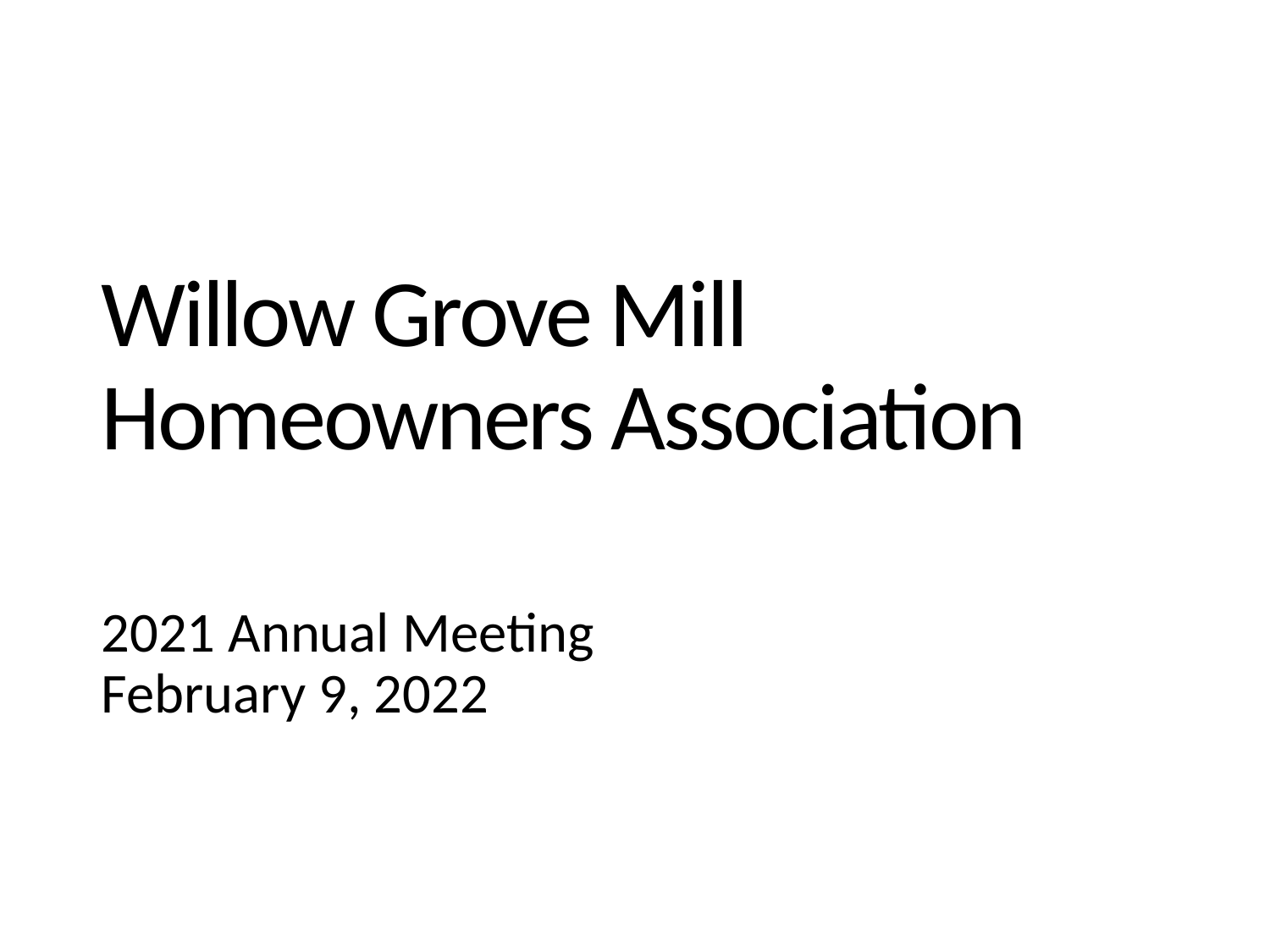

# Willow Grove Mill Homeowners Association
2021 Annual Meeting
February 9, 2022